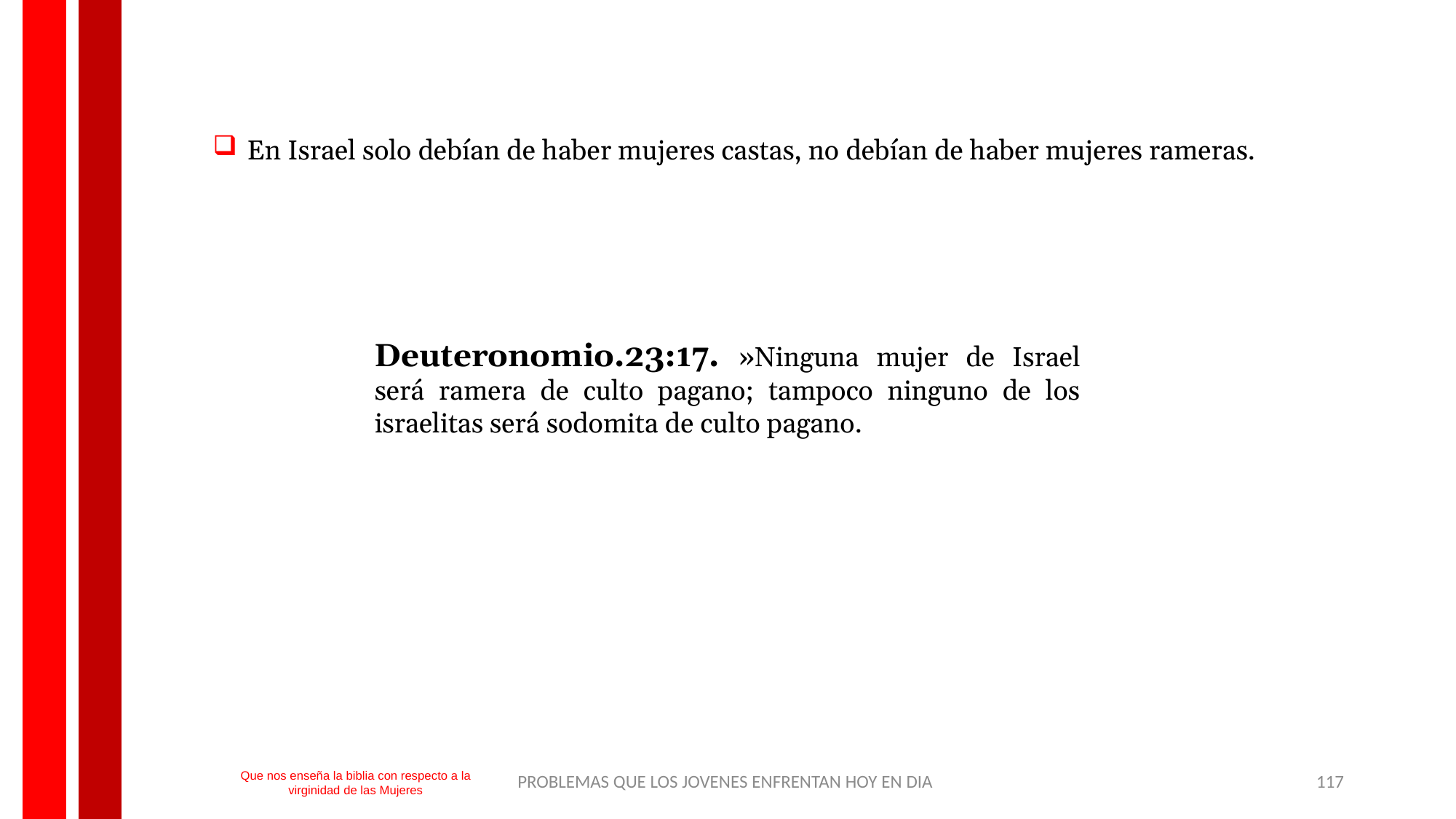

En Israel solo debían de haber mujeres castas, no debían de haber mujeres rameras.
Deuteronomio.23:17. »Ninguna mujer de Israel será ramera de culto pagano; tampoco ninguno de los israelitas será sodomita de culto pagano.

PROBLEMAS QUE LOS JOVENES ENFRENTAN HOY EN DIA
117
Que nos enseña la biblia con respecto a la virginidad de las Mujeres